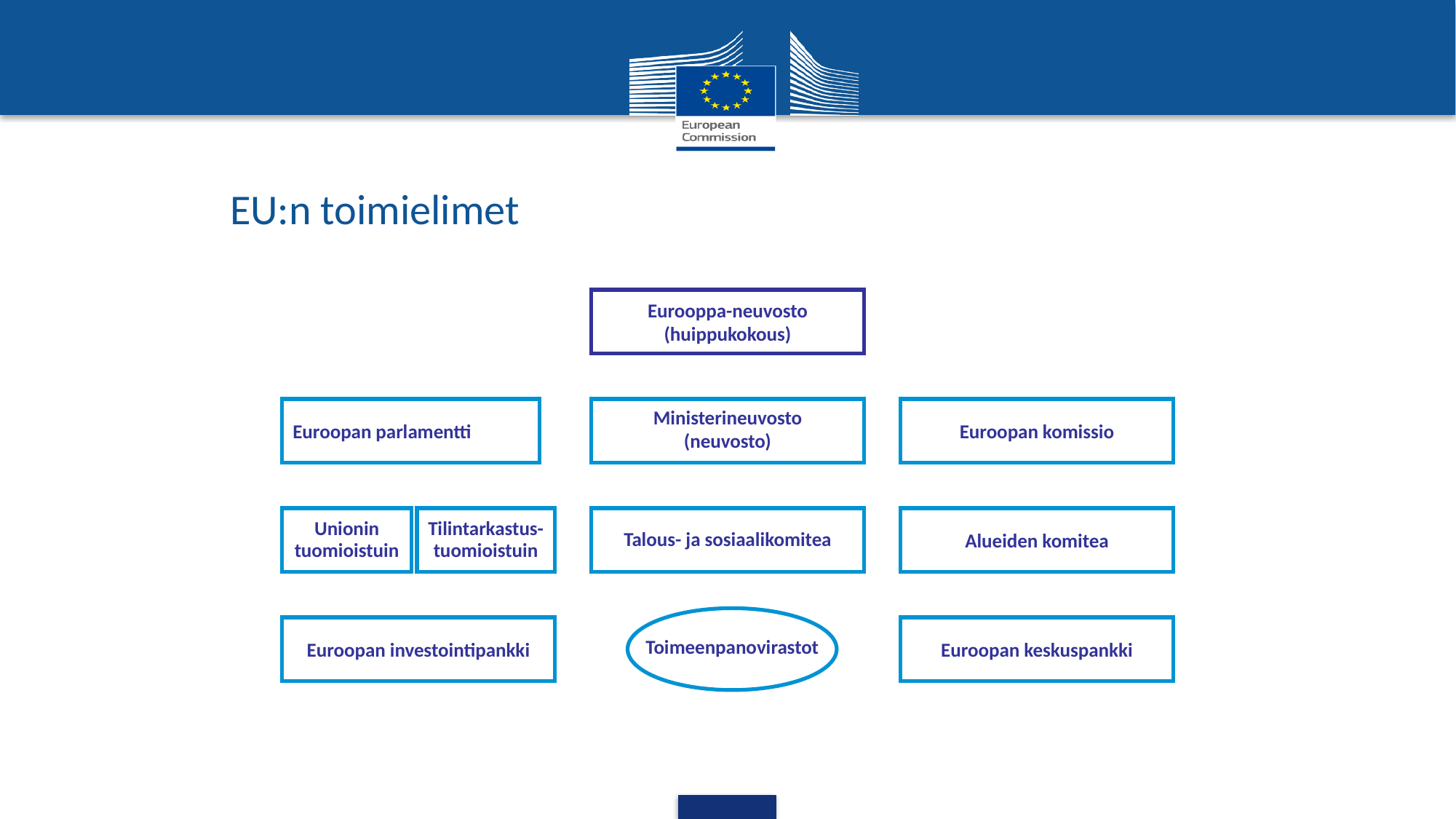

EU:n toimielimet toimielimet
Eurooppa-neuvosto (huippukokous)
Euroopan parlamentti
Ministerineuvosto
(neuvosto)
Euroopan komissio
Unionin tuomioistuin
Tilintarkastus-tuomioistuin
Talous- ja sosiaalikomitea
Alueiden komitea

Euroopan investointipankki
Euroopan keskuspankki
Toimeenpanovirastot